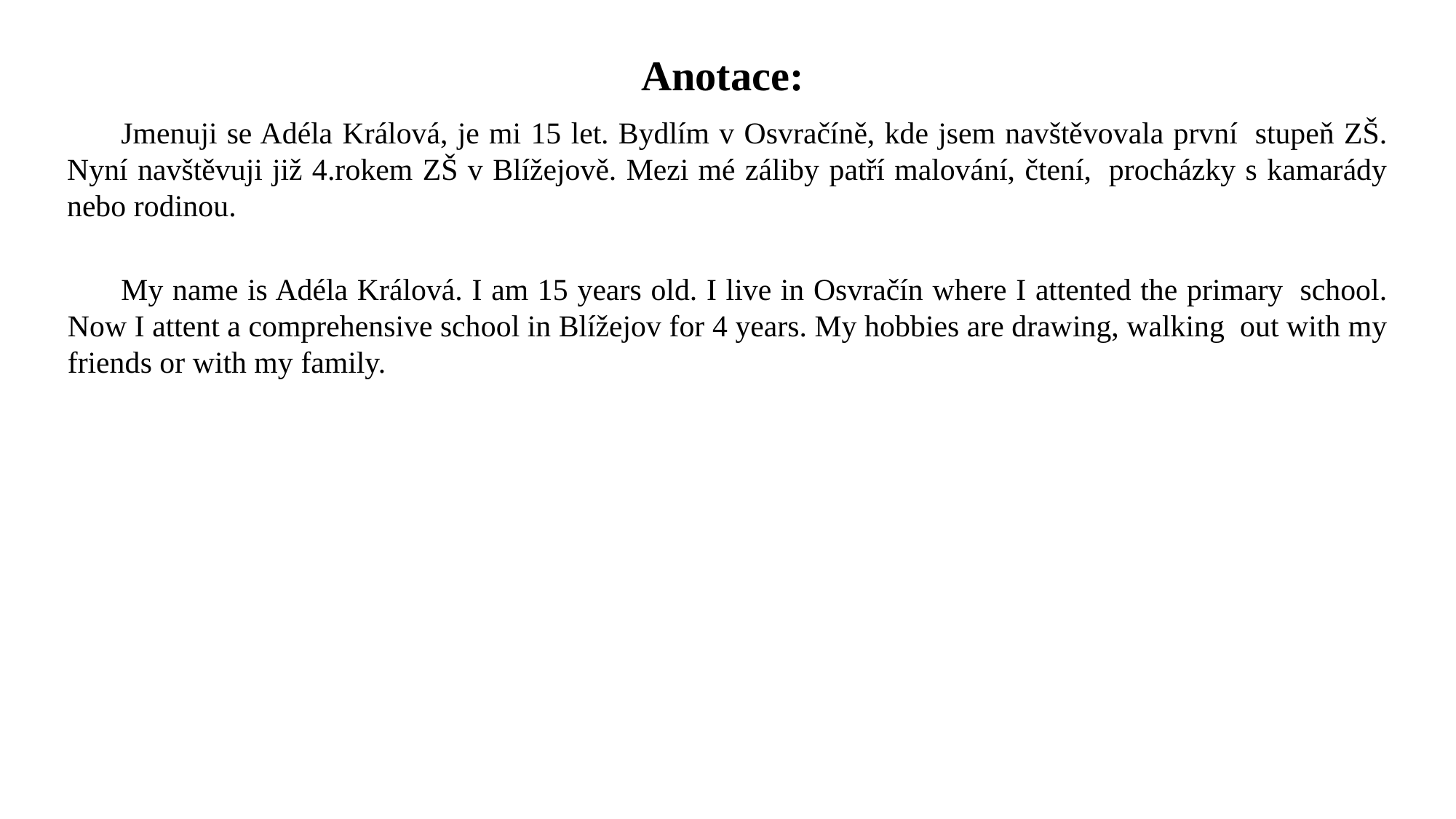

Anotace:
Jmenuji se Adéla Králová, je mi 15 let. Bydlím v Osvračíně, kde jsem navštěvovala první  stupeň ZŠ. Nyní navštěvuji již 4.rokem ZŠ v Blížejově. Mezi mé záliby patří malování, čtení,  procházky s kamarády nebo rodinou.
My name is Adéla Králová. I am 15 years old. I live in Osvračín where I attented the primary  school. Now I attent a comprehensive school in Blížejov for 4 years. My hobbies are drawing, walking  out with my friends or with my family.